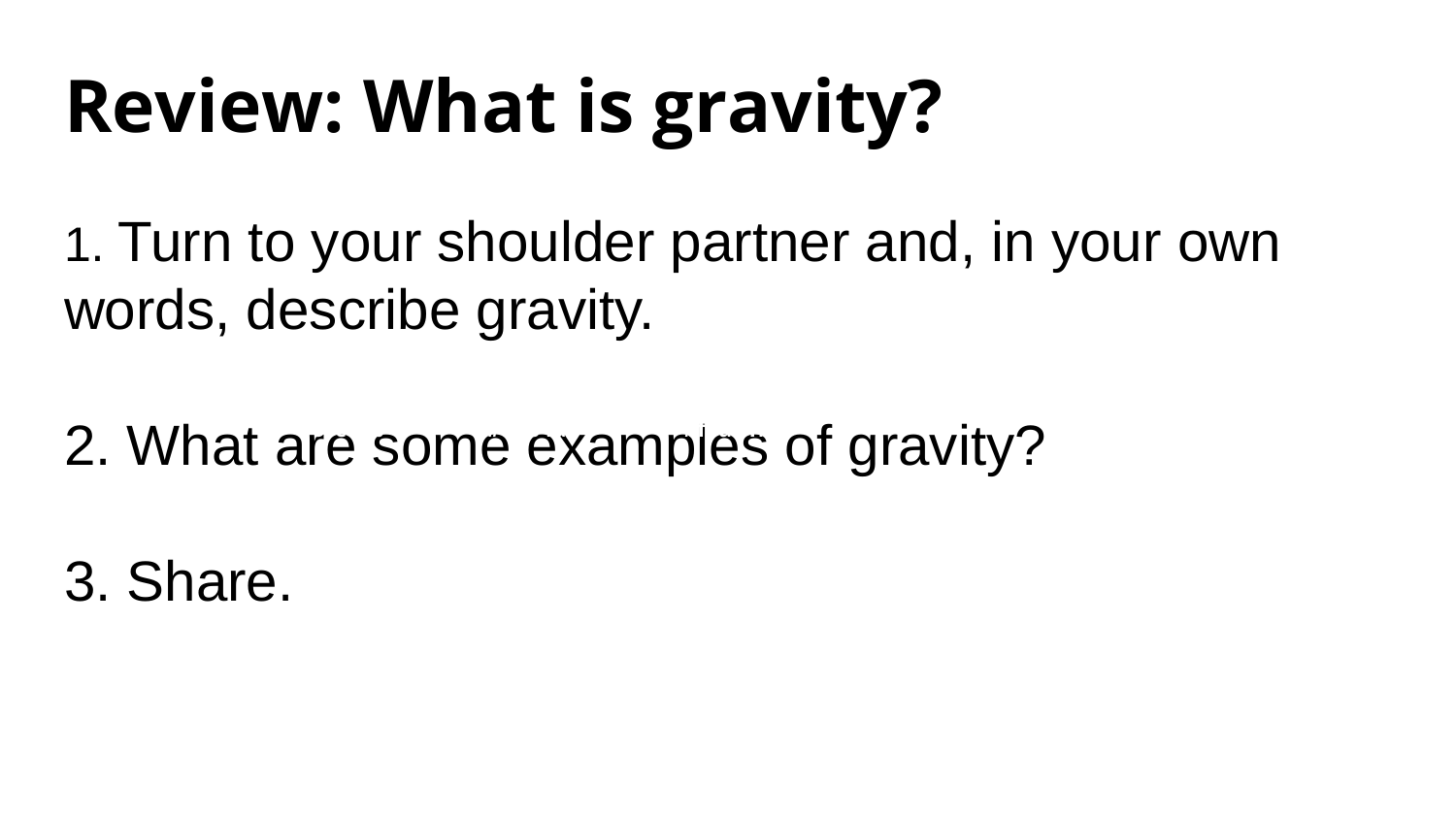

# Review: What is gravity? 1. Turn to your shoulder partner and, in your own words, describe gravity. 2. What are some examples of gravity? 3. Share.
#9fcc3b
#8d64aa
#f8a81b